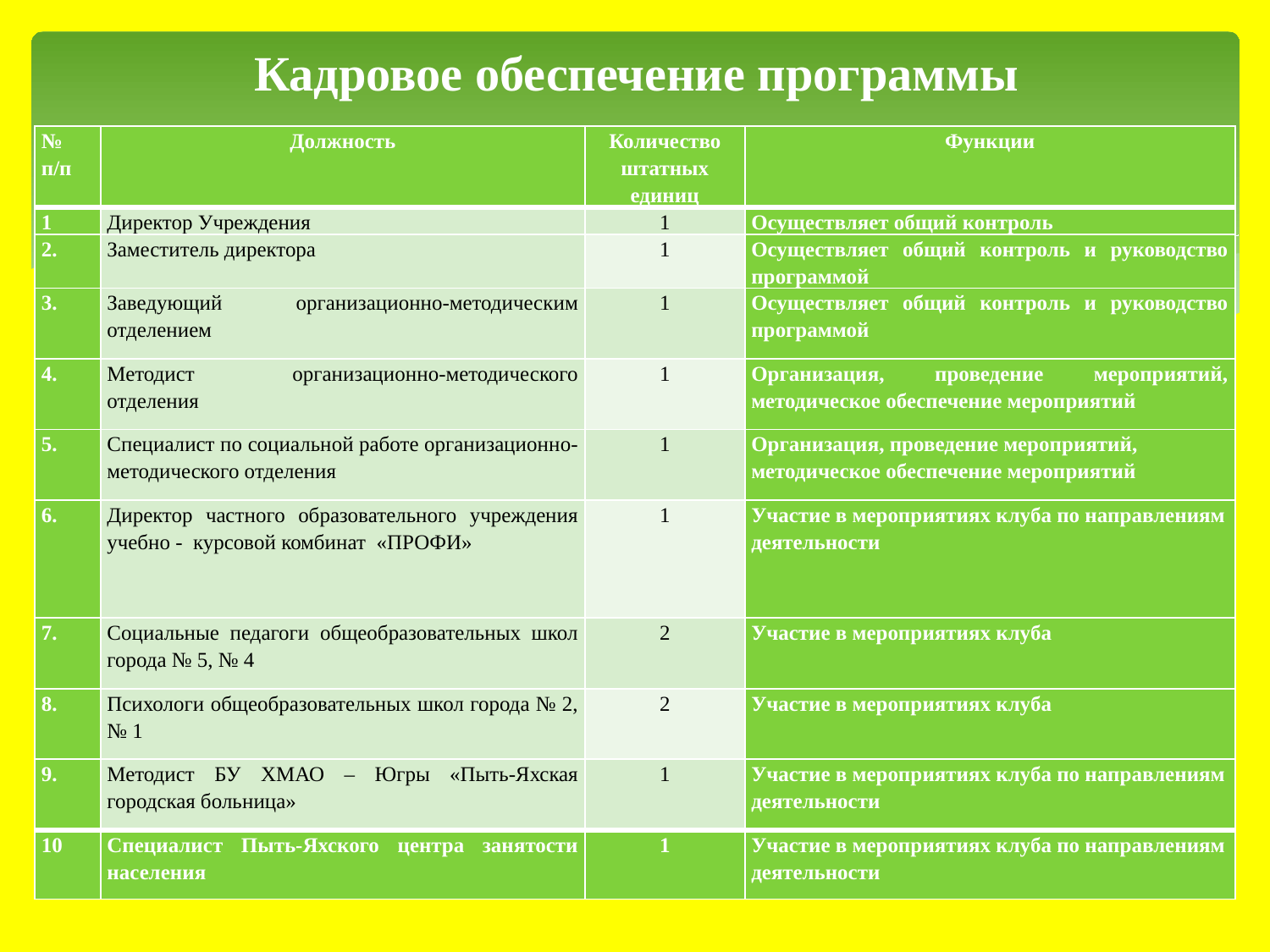

# Кадровое обеспечение программы
| № п/п | Должность | Количество штатных единиц | Функции |
| --- | --- | --- | --- |
| 1 | Директор Учреждения | 1 | Осуществляет общий контроль |
| 2. | Заместитель директора | 1 | Осуществляет общий контроль и руководство программой |
| 3. | Заведующий организационно-методическим отделением | 1 | Осуществляет общий контроль и руководство программой |
| 4. | Методист организационно-методического отделения | 1 | Организация, проведение мероприятий, методическое обеспечение мероприятий |
| 5. | Специалист по социальной работе организационно-методического отделения | 1 | Организация, проведение мероприятий, методическое обеспечение мероприятий |
| 6. | Директор частного образовательного учреждения учебно - курсовой комбинат «ПРОФИ» | 1 | Участие в мероприятиях клуба по направлениям деятельности |
| 7. | Социальные педагоги общеобразовательных школ города № 5, № 4 | 2 | Участие в мероприятиях клуба |
| 8. | Психологи общеобразовательных школ города № 2, № 1 | 2 | Участие в мероприятиях клуба |
| 9. | Методист БУ ХМАО – Югры «Пыть-Яхская городская больница» | 1 | Участие в мероприятиях клуба по направлениям деятельности |
| 10 | Специалист Пыть-Яхского центра занятости населения | 1 | Участие в мероприятиях клуба по направлениям деятельности |